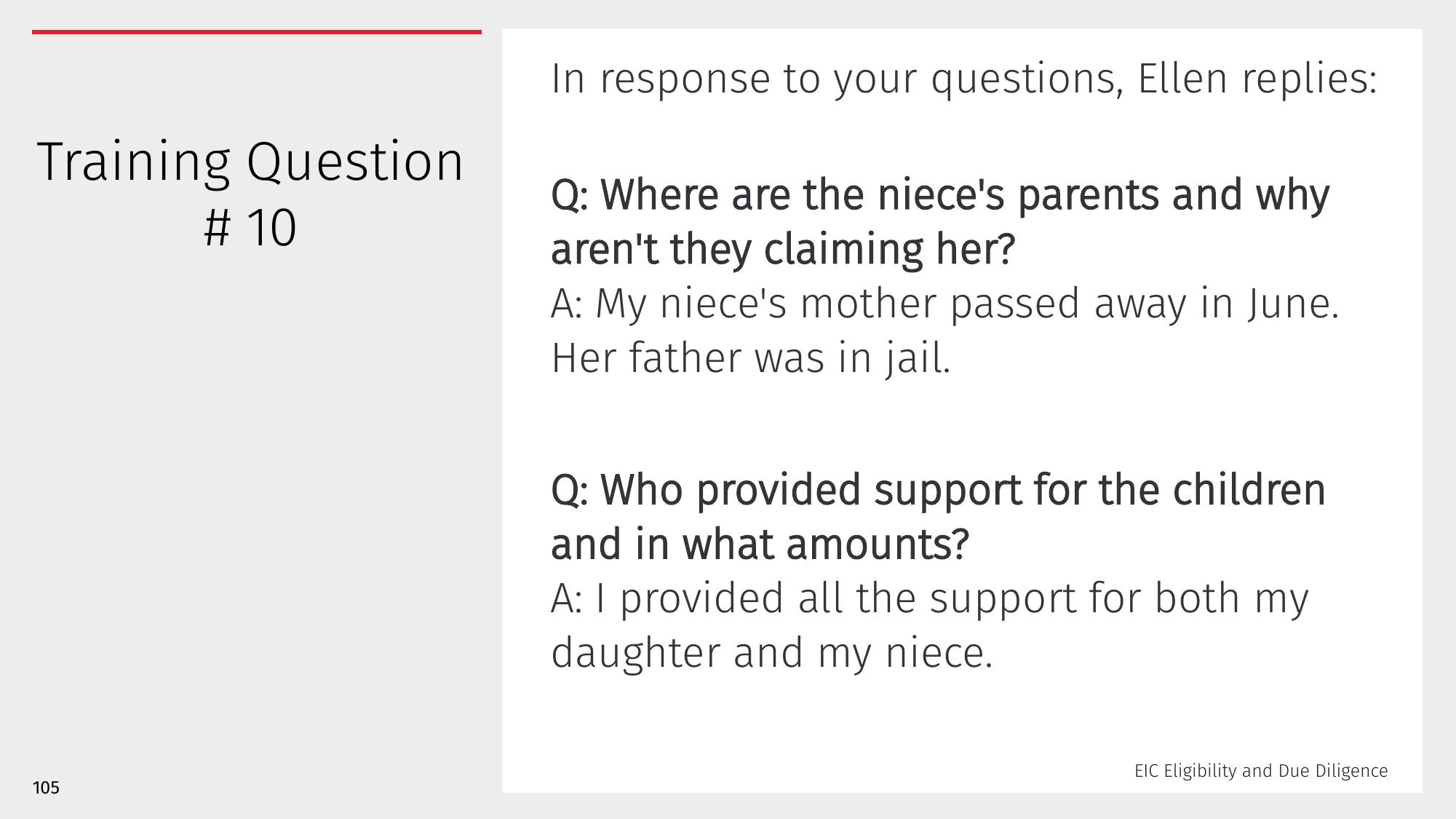

In response to your questions, Ellen replies:

Q: Where are the niece's parents and why aren't they claiming her?
A: My niece's mother passed away in June. Her father was in jail.

Q: Who provided support for the children and in what amounts?
A: I provided all the support for both my daughter and my niece.

# Training Question # 10
105